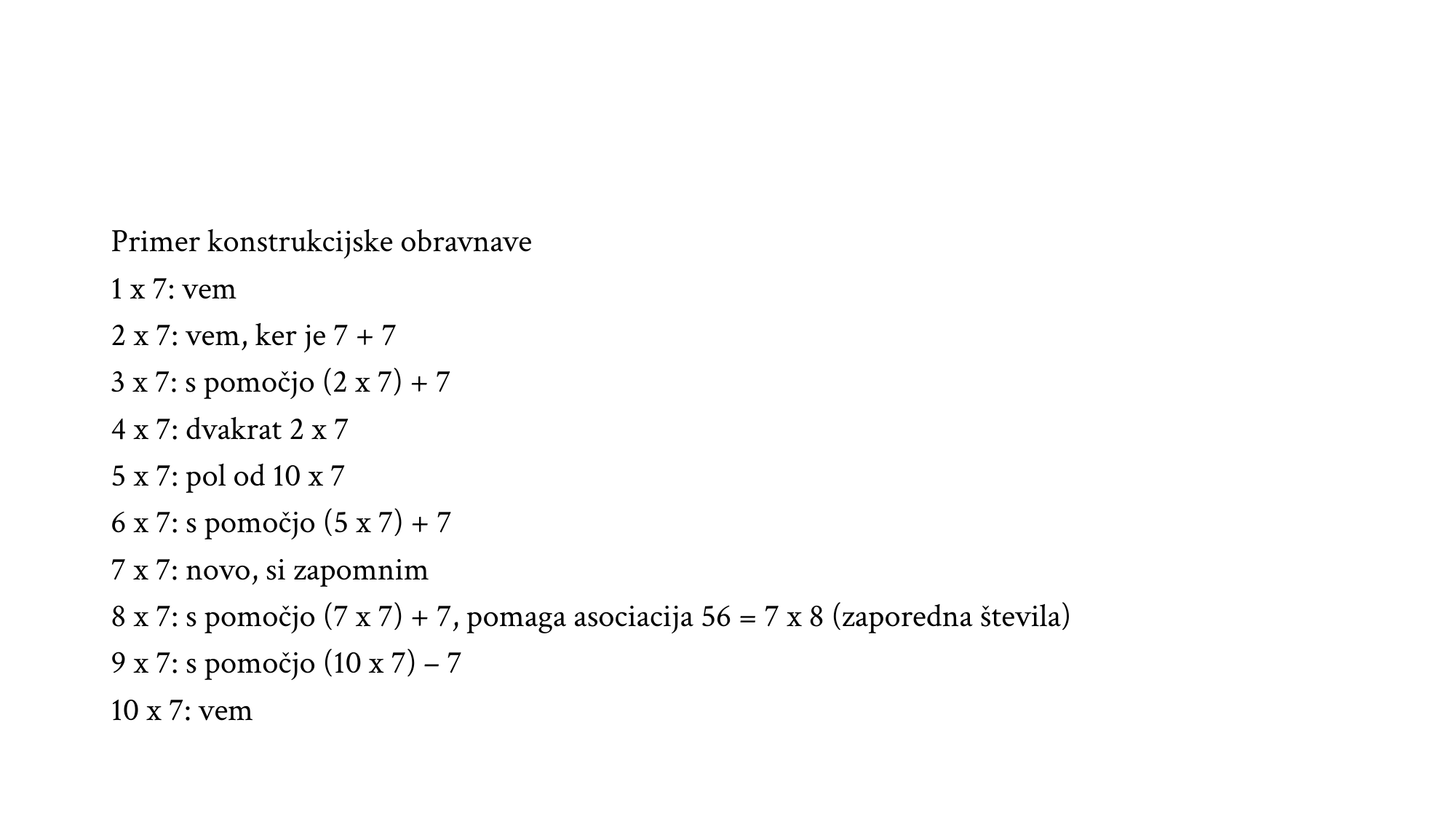

#
Primer konstrukcijske obravnave
1 x 7: vem
2 x 7: vem, ker je 7 + 7
3 x 7: s pomočjo (2 x 7) + 7
4 x 7: dvakrat 2 x 7
5 x 7: pol od 10 x 7
6 x 7: s pomočjo (5 x 7) + 7
7 x 7: novo, si zapomnim
8 x 7: s pomočjo (7 x 7) + 7, pomaga asociacija 56 = 7 x 8 (zaporedna števila)
9 x 7: s pomočjo (10 x 7) – 7
10 x 7: vem